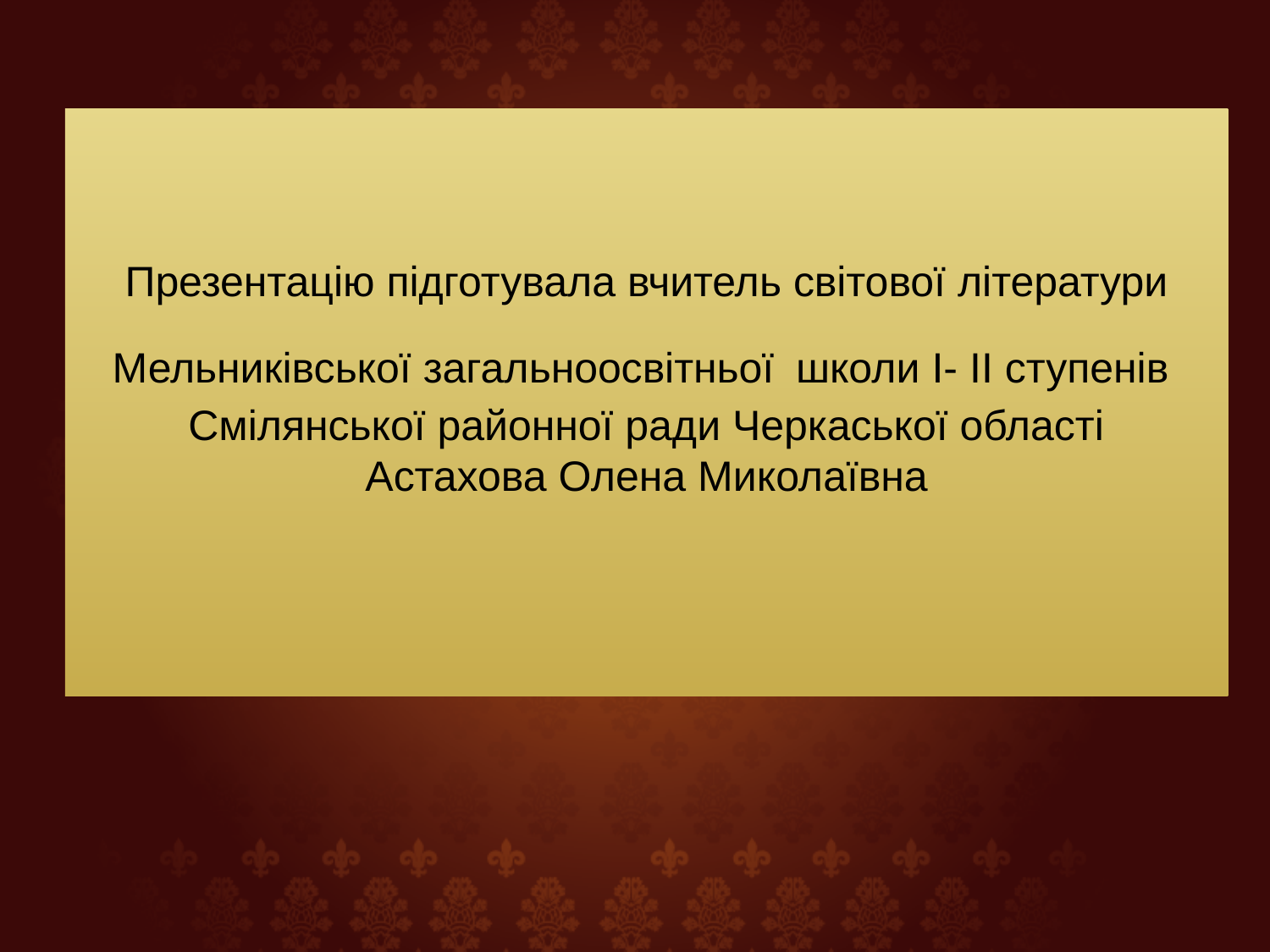

# Презентацію підготувала вчитель світової літератури Мельниківської загальноосвітньої школи І- ІІ ступенів Смілянської районної ради Черкаської області Астахова Олена Миколаївна